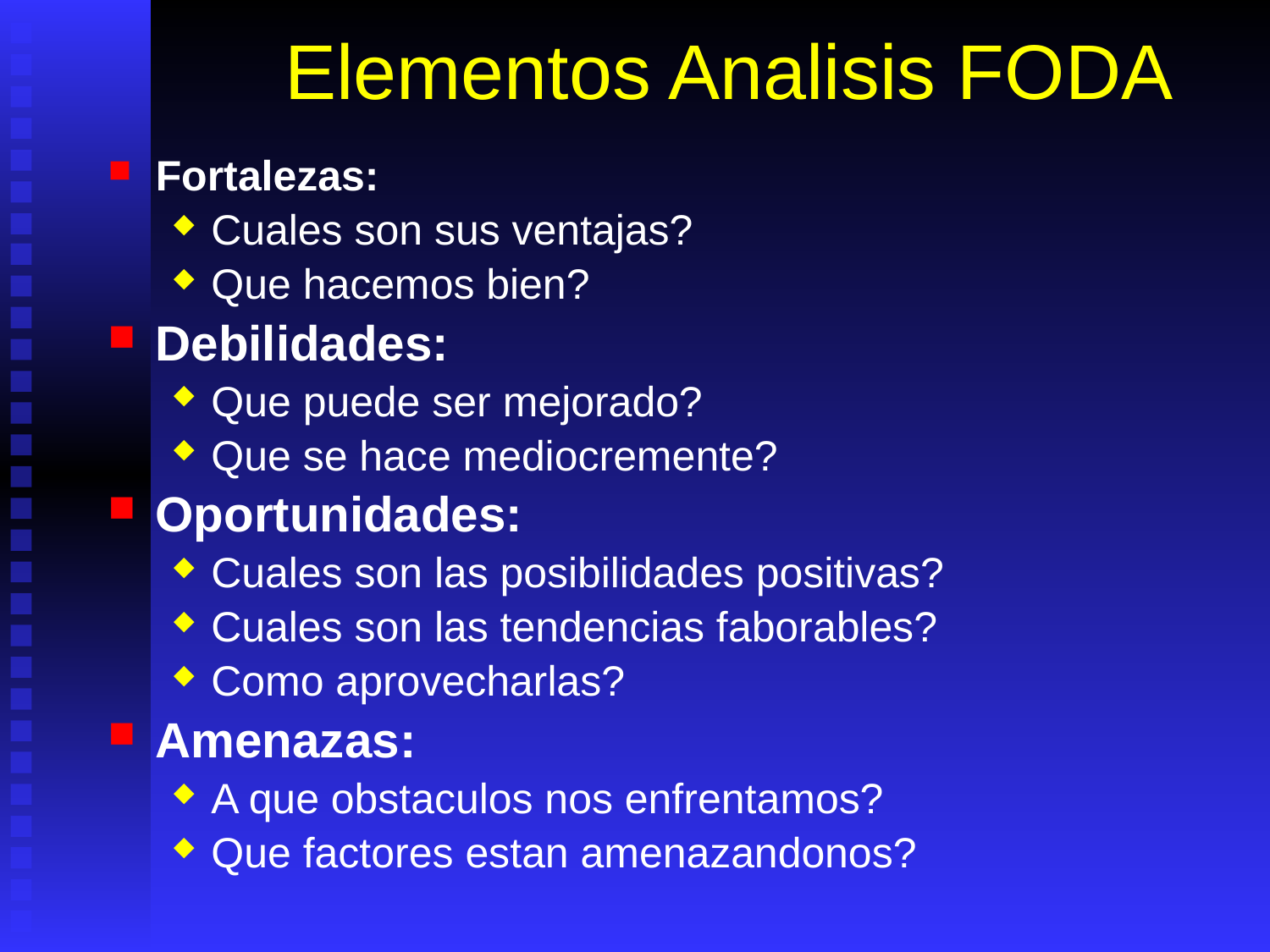

# Elementos Analisis FODA
Fortalezas:
Cuales son sus ventajas?
Que hacemos bien?
Debilidades:
Que puede ser mejorado?
Que se hace mediocremente?
Oportunidades:
Cuales son las posibilidades positivas?
Cuales son las tendencias faborables?
Como aprovecharlas?
Amenazas:
A que obstaculos nos enfrentamos?
Que factores estan amenazandonos?